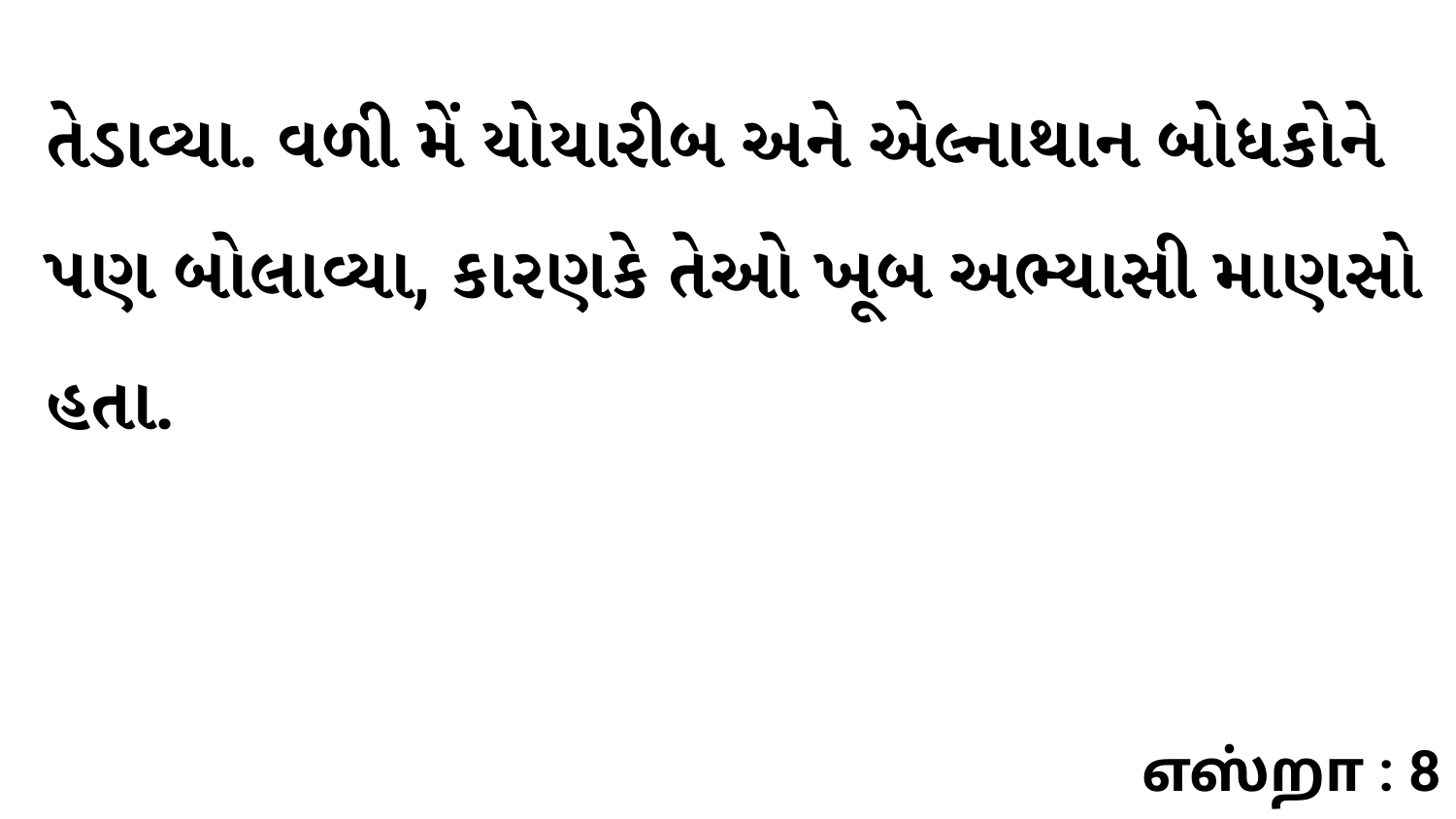

તેડાવ્યા. વળી મેં યોયારીબ અને એલ્નાથાન બોધકોને પણ બોલાવ્યા, કારણકે તેઓ ખૂબ અભ્યાસી માણસો હતા.
எஸ்றா : 8